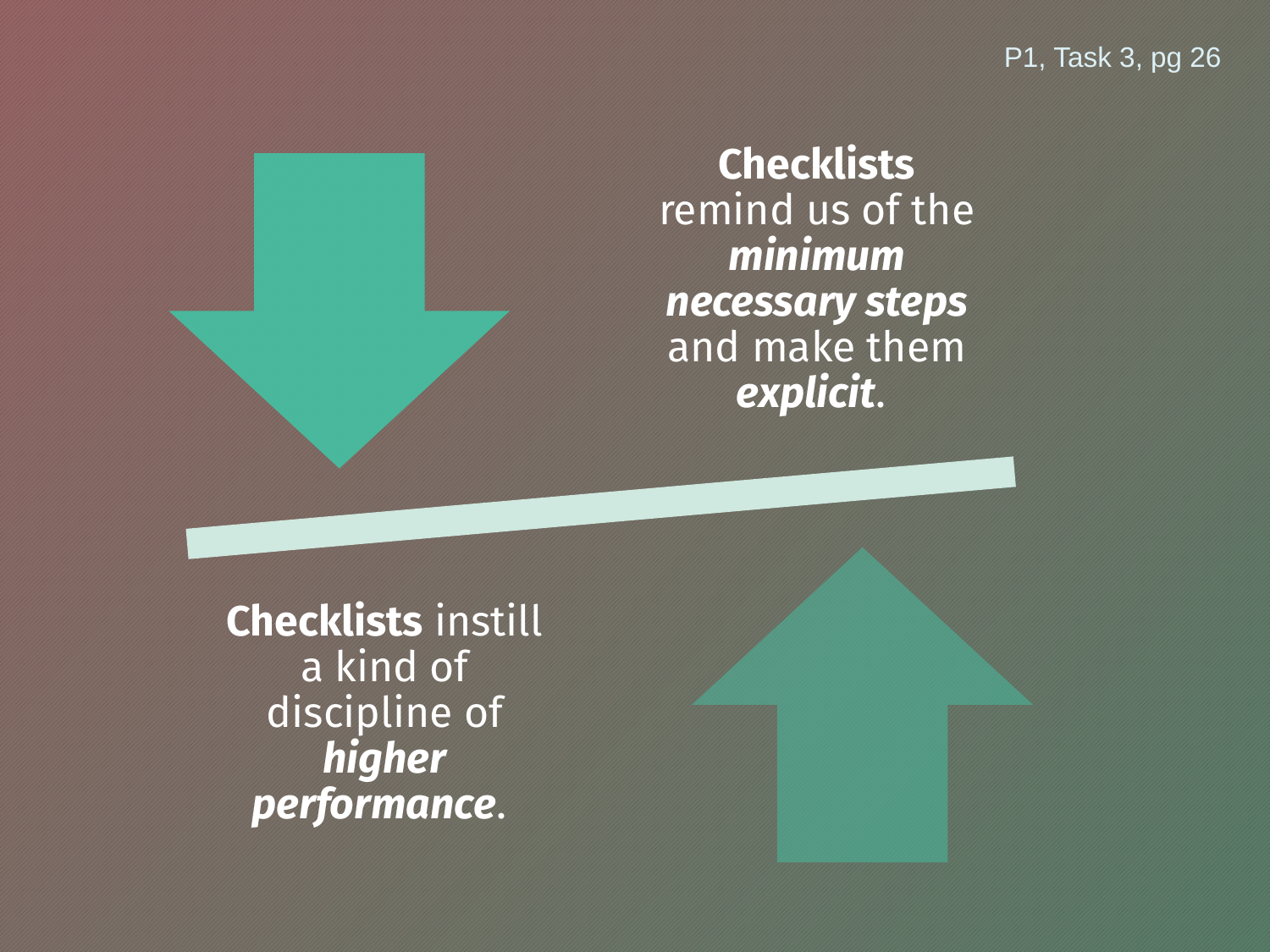

P1, Task 3, pg 26
Checklists remind us of the minimum necessary steps and make them explicit.
Checklists instill a kind of discipline of higher performance.